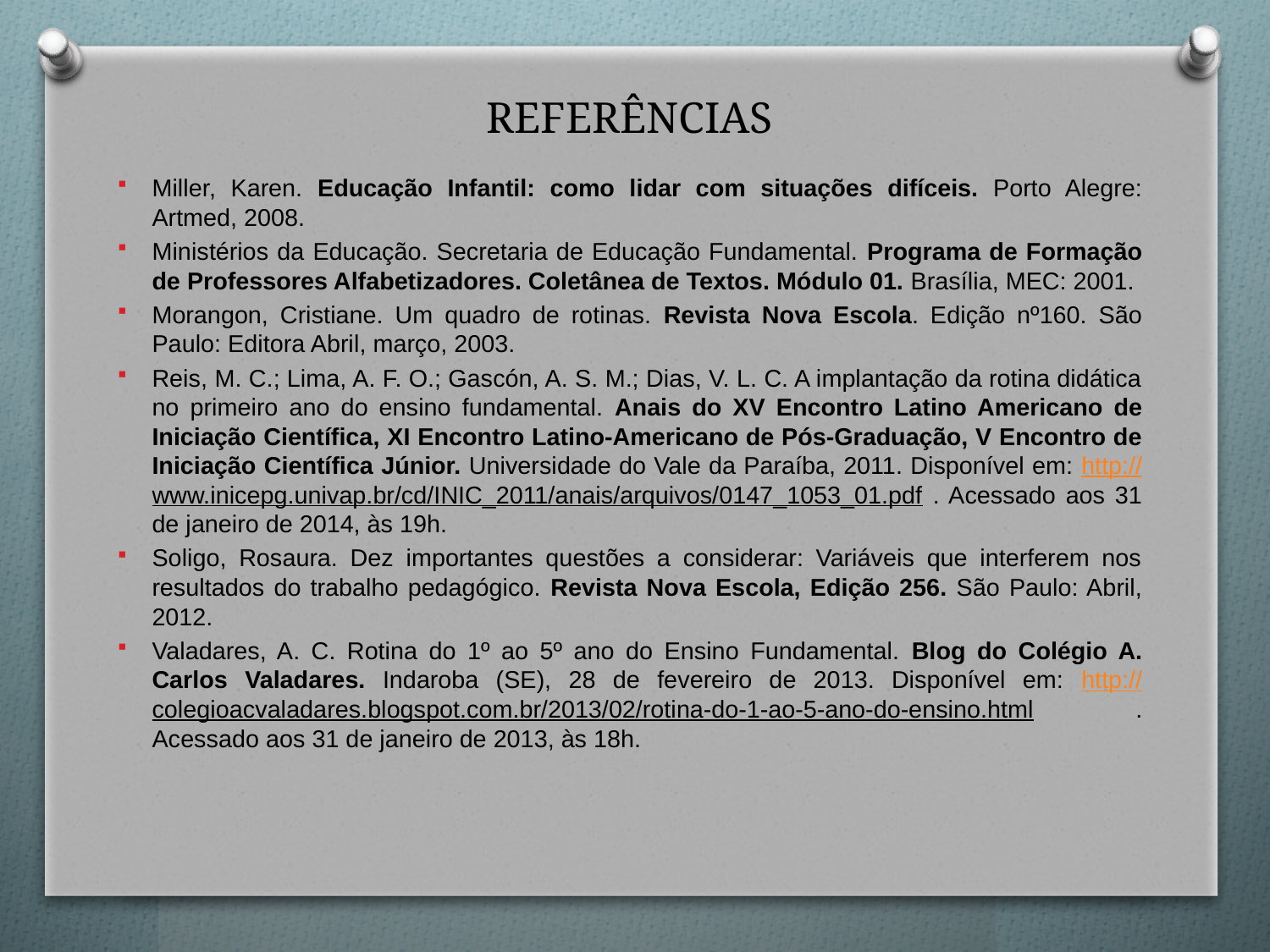

# REFERÊNCIAS
Miller, Karen. Educação Infantil: como lidar com situações difíceis. Porto Alegre: Artmed, 2008.
Ministérios da Educação. Secretaria de Educação Fundamental. Programa de Formação de Professores Alfabetizadores. Coletânea de Textos. Módulo 01. Brasília, MEC: 2001.
Morangon, Cristiane. Um quadro de rotinas. Revista Nova Escola. Edição nº160. São Paulo: Editora Abril, março, 2003.
Reis, M. C.; Lima, A. F. O.; Gascón, A. S. M.; Dias, V. L. C. A implantação da rotina didática no primeiro ano do ensino fundamental. Anais do XV Encontro Latino Americano de Iniciação Científica, XI Encontro Latino-Americano de Pós-Graduação, V Encontro de Iniciação Científica Júnior. Universidade do Vale da Paraíba, 2011. Disponível em: http://www.inicepg.univap.br/cd/INIC_2011/anais/arquivos/0147_1053_01.pdf . Acessado aos 31 de janeiro de 2014, às 19h.
Soligo, Rosaura. Dez importantes questões a considerar: Variáveis que interferem nos resultados do trabalho pedagógico. Revista Nova Escola, Edição 256. São Paulo: Abril, 2012.
Valadares, A. C. Rotina do 1º ao 5º ano do Ensino Fundamental. Blog do Colégio A. Carlos Valadares. Indaroba (SE), 28 de fevereiro de 2013. Disponível em: http://colegioacvaladares.blogspot.com.br/2013/02/rotina-do-1-ao-5-ano-do-ensino.html . Acessado aos 31 de janeiro de 2013, às 18h.